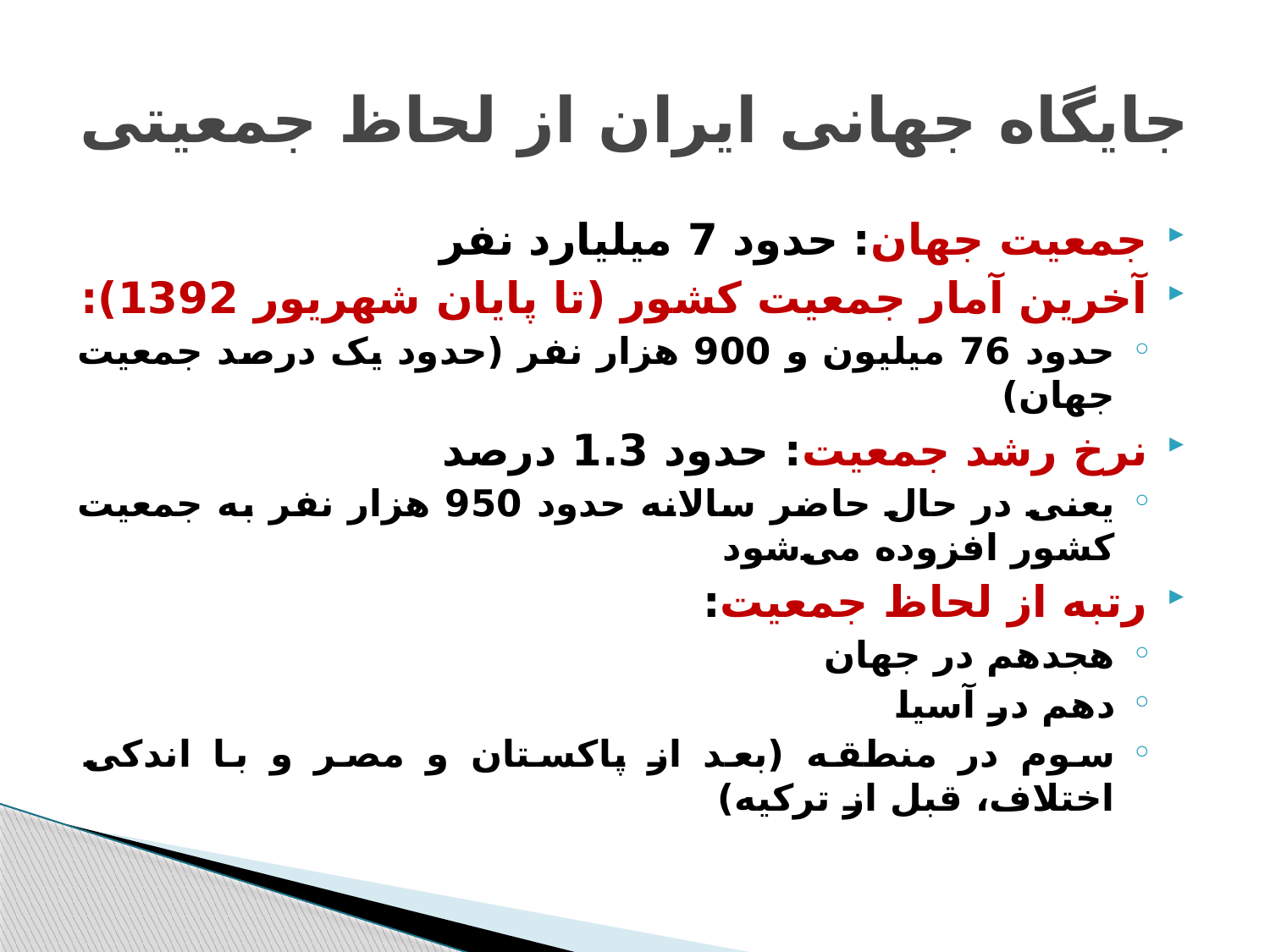

# جایگاه جهانی ایران از لحاظ جمعیتی
جمعیت جهان: حدود 7 میلیارد نفر
آخرين آمار جمعیت کشور (تا پايان شهريور 1392):
حدود 76 میلیون و 900 هزار نفر (حدود يک درصد جمعيت جهان)
نرخ رشد جمعیت: حدود 1.3 درصد
یعنی در حال حاضر سالانه حدود 950 هزار نفر به جمعیت کشور افزوده می‌شود
رتبه از لحاظ جمعیت:
هجدهم در جهان
دهم در آسیا
سوم در منطقه (بعد از پاکستان و مصر و با اندکی اختلاف، قبل از ترکیه)